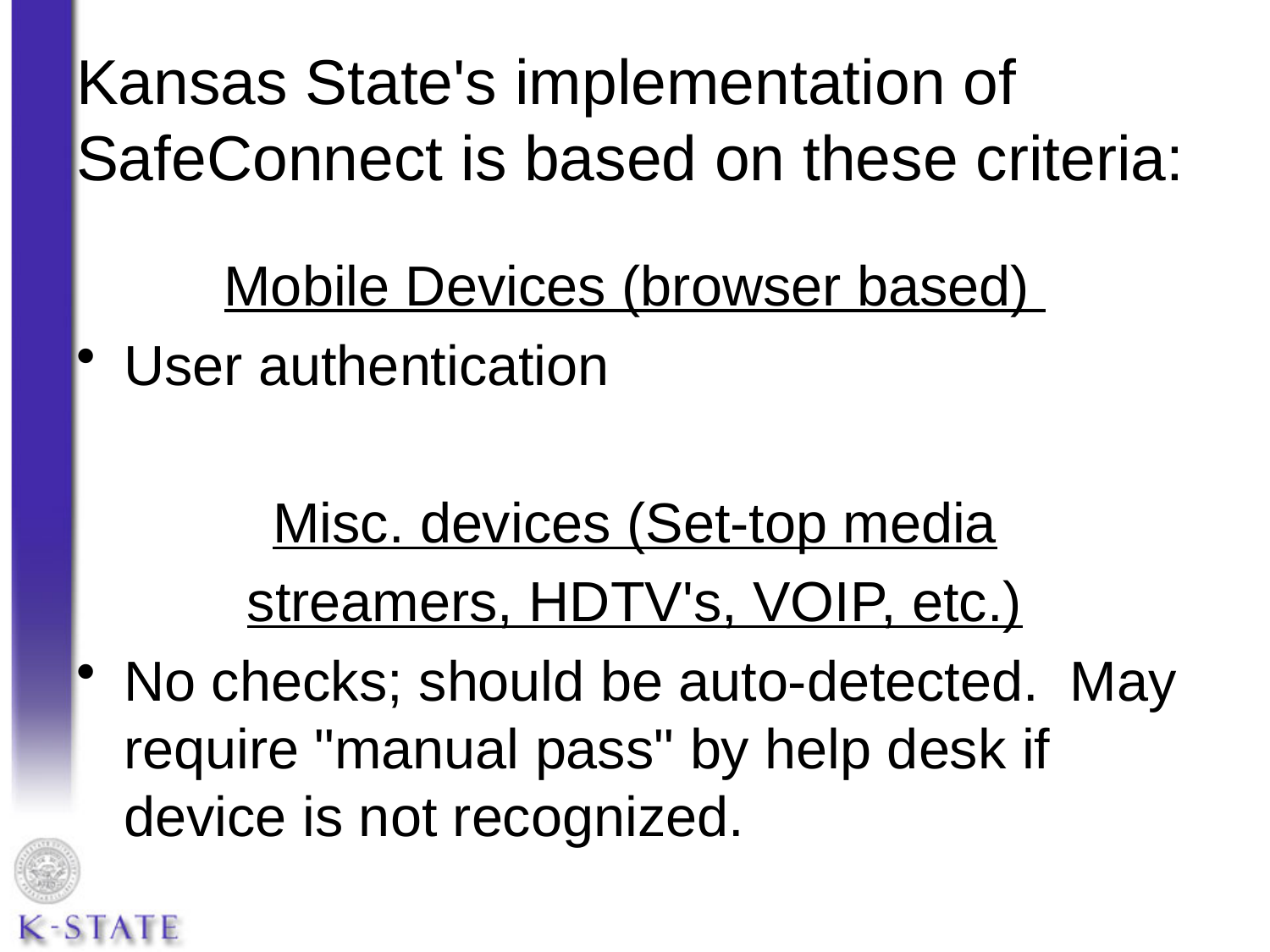

# Kansas State's implementation of SafeConnect is based on these criteria:
Mobile Devices (browser based)
User authentication

Misc. devices (Set-top media
streamers, HDTV's, VOIP, etc.)
No checks; should be auto-detected.  May require "manual pass" by help desk if device is not recognized.